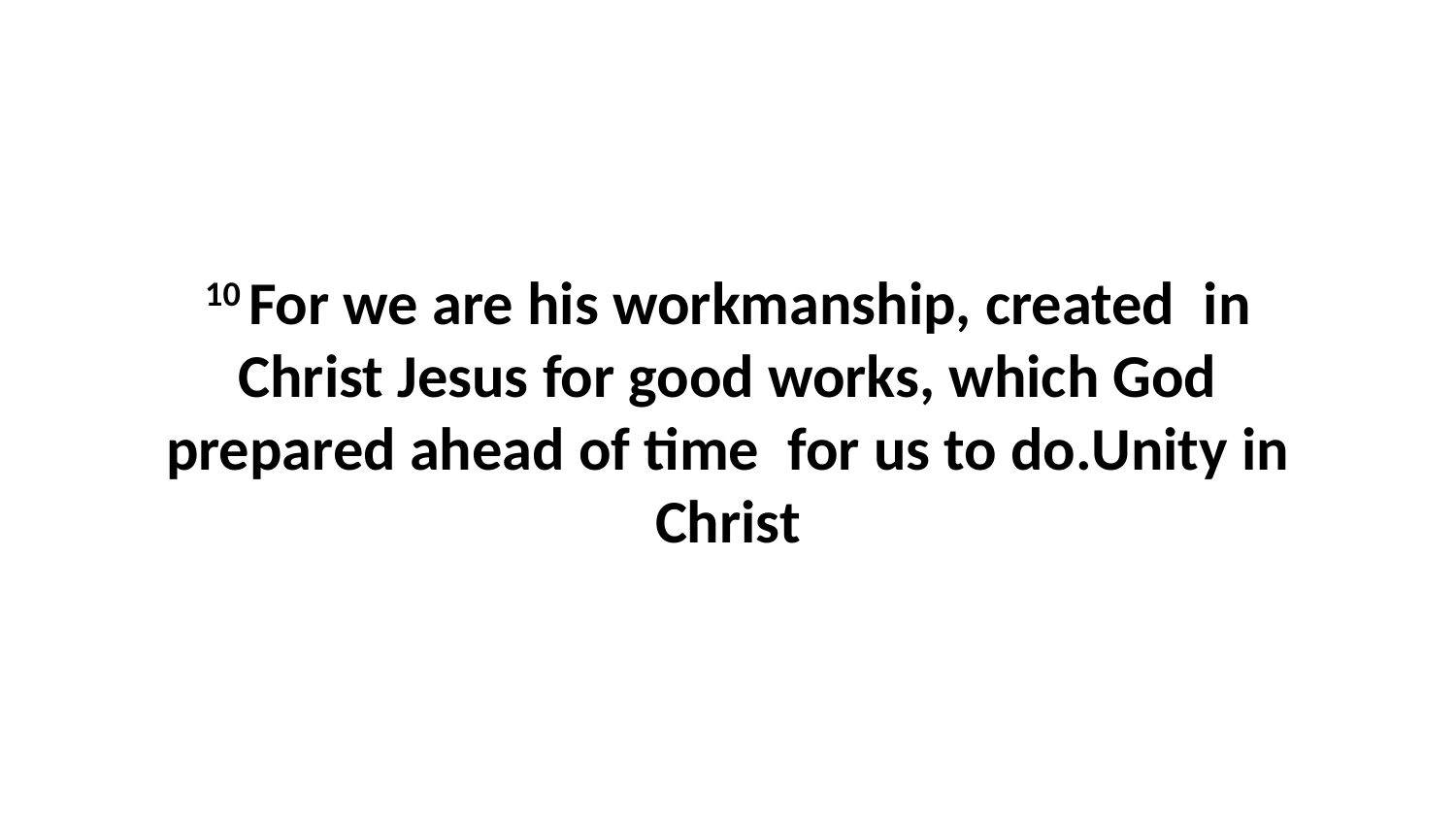

10 For we are his workmanship, created  in Christ Jesus for good works, which God prepared ahead of time  for us to do.Unity in Christ